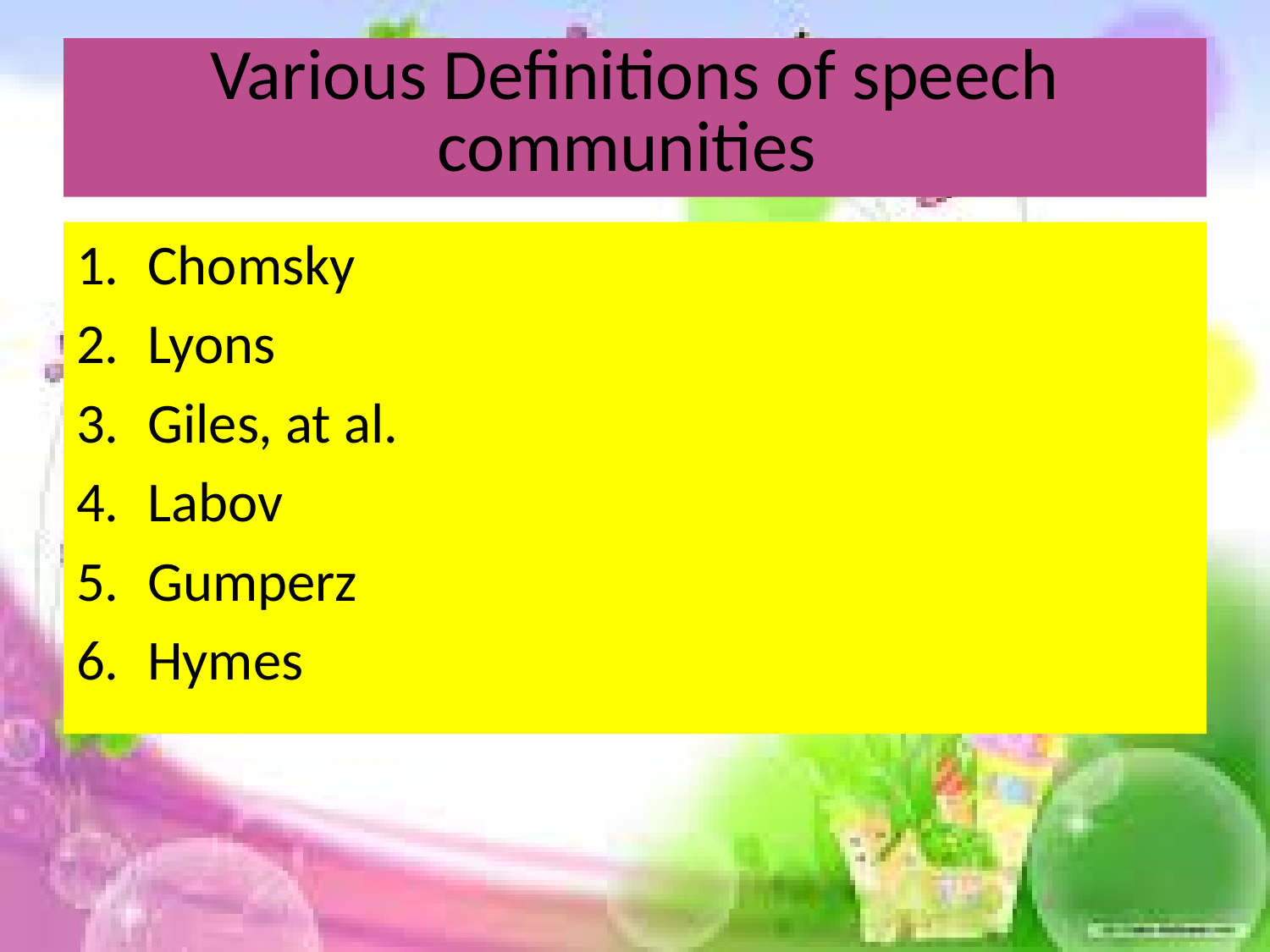

# Various Definitions of speech communities
Chomsky
Lyons
Giles, at al.
Labov
Gumperz
Hymes